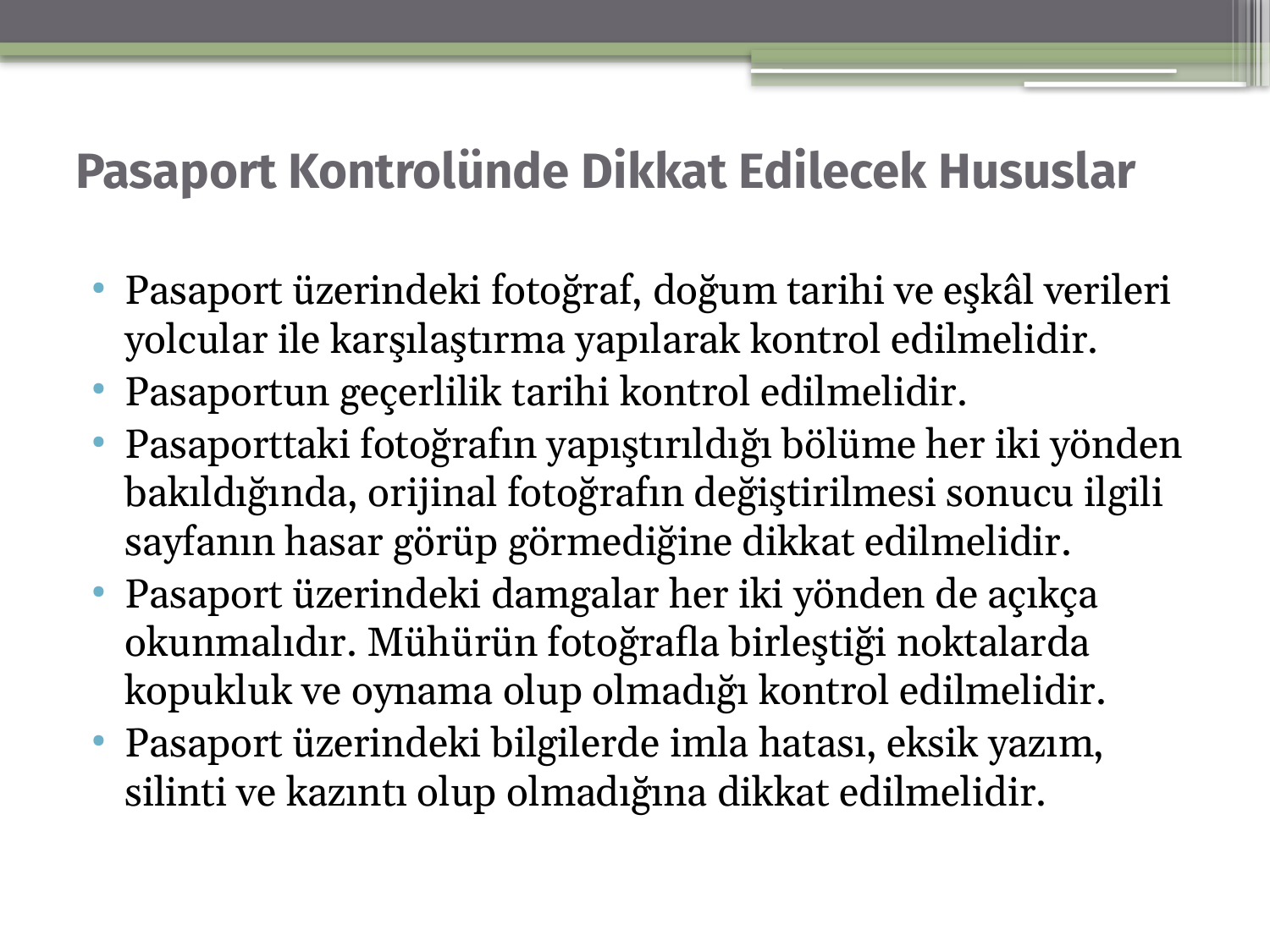

# Pasaport Kontrolünde Dikkat Edilecek Hususlar
Pasaport üzerindeki fotoğraf, doğum tarihi ve eşkâl verileri yolcular ile karşılaştırma yapılarak kontrol edilmelidir.
Pasaportun geçerlilik tarihi kontrol edilmelidir.
Pasaporttaki fotoğrafın yapıştırıldığı bölüme her iki yönden bakıldığında, orijinal fotoğrafın değiştirilmesi sonucu ilgili sayfanın hasar görüp görmediğine dikkat edilmelidir.
Pasaport üzerindeki damgalar her iki yönden de açıkça okunmalıdır. Mühürün fotoğrafla birleştiği noktalarda kopukluk ve oynama olup olmadığı kontrol edilmelidir.
Pasaport üzerindeki bilgilerde imla hatası, eksik yazım, silinti ve kazıntı olup olmadığına dikkat edilmelidir.